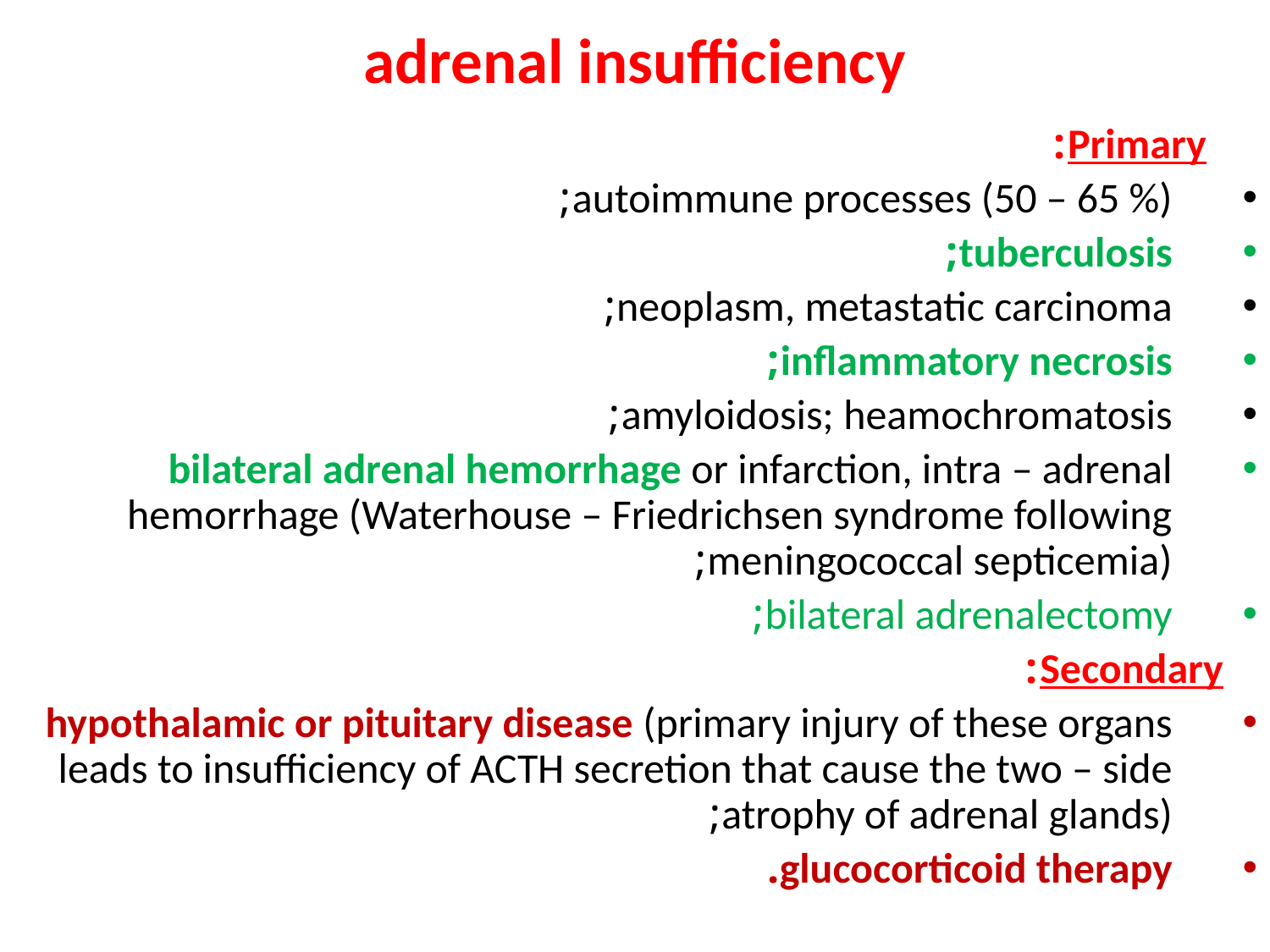

# adrenal insufficiency
Primary:
autoimmune processes (50 – 65 %);
tuberculosis;
neoplasm, metastatic carcinoma;
inflammatory necrosis;
amyloidosis; heamochromatosis;
bilateral adrenal hemorrhage or infarction, intra – adrenal hemorrhage (Waterhouse – Friedrichsen syndrome following meningococcal septicemia);
bilateral adrenalectomy;
Secondary:
hypothalamic or pituitary disease (primary injury of these organs leads to insufficiency of ACTH secretion that cause the two – side atrophy of adrenal glands);
glucocorticoid therapy.